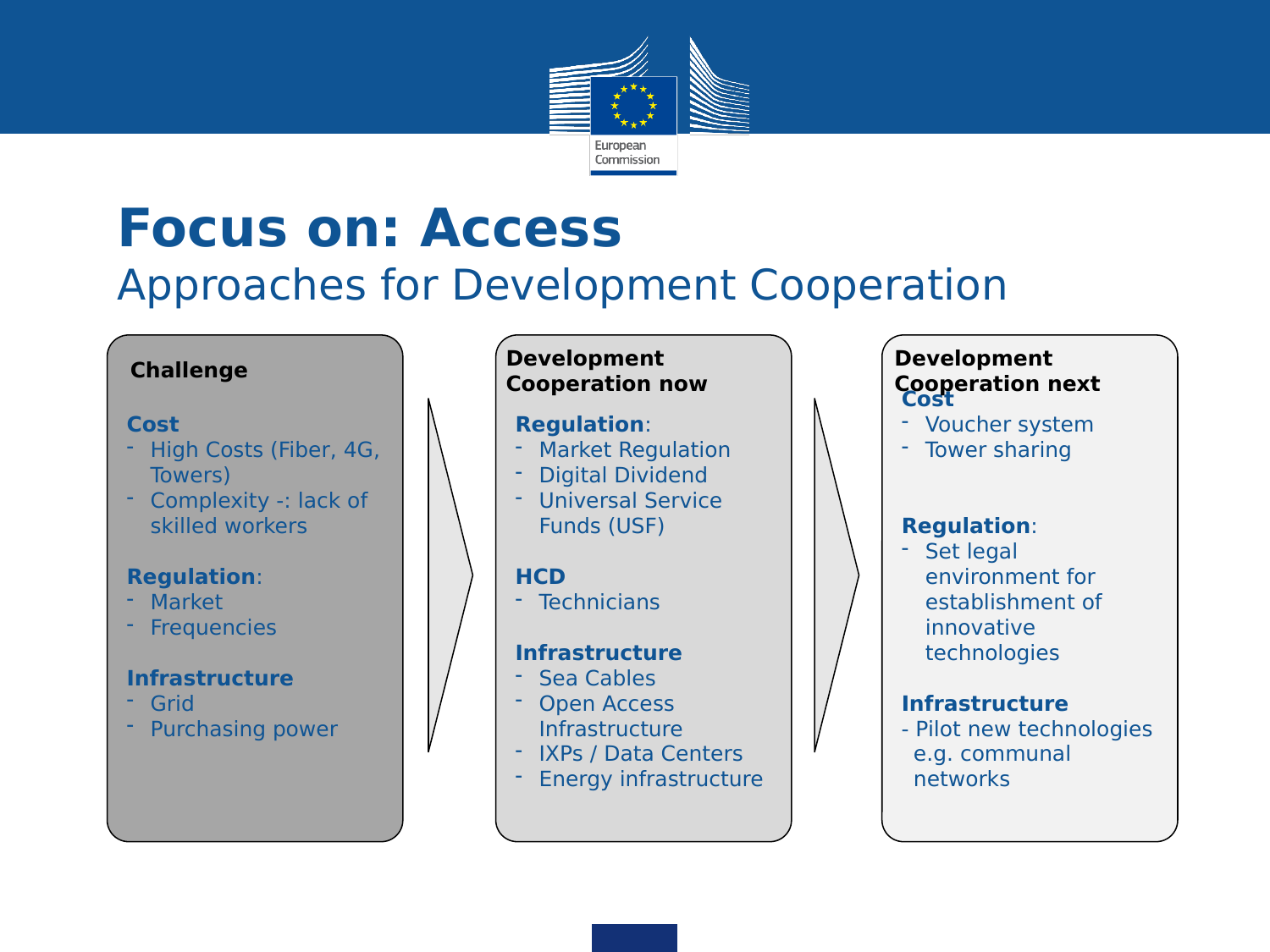

# Focus on: Access Approaches for Development Cooperation

Regulation:
Market Regulation
Digital Dividend
Universal Service Funds (USF)

HCD
Technicians

Infrastructure
Sea Cables
Open Access Infrastructure
IXPs / Data Centers
Energy infrastructure
Cost
High Costs (Fiber, 4G, Towers)
Complexity -: lack of skilled workers

Regulation:
Market
Frequencies

Infrastructure
Grid
Purchasing power

Cost
Voucher system
Tower sharing

Regulation:
Set legal environment for establishment of innovative technologies

Infrastructure
- Pilot new technologies
e.g. communal networks
Development Cooperation now
Development Cooperation next
Challenge